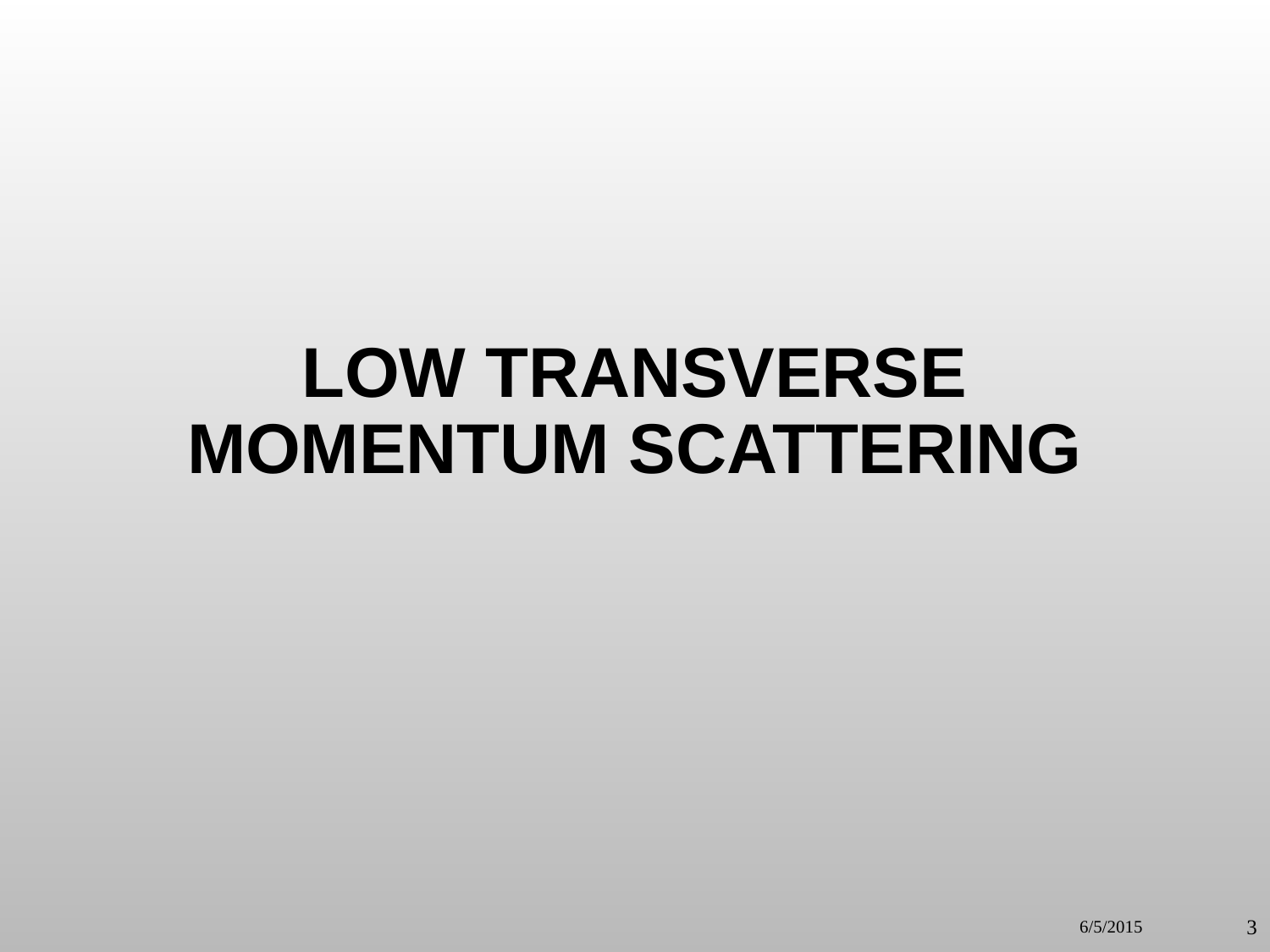

# Low Transverse Momentum Scattering

6/5/2015
3